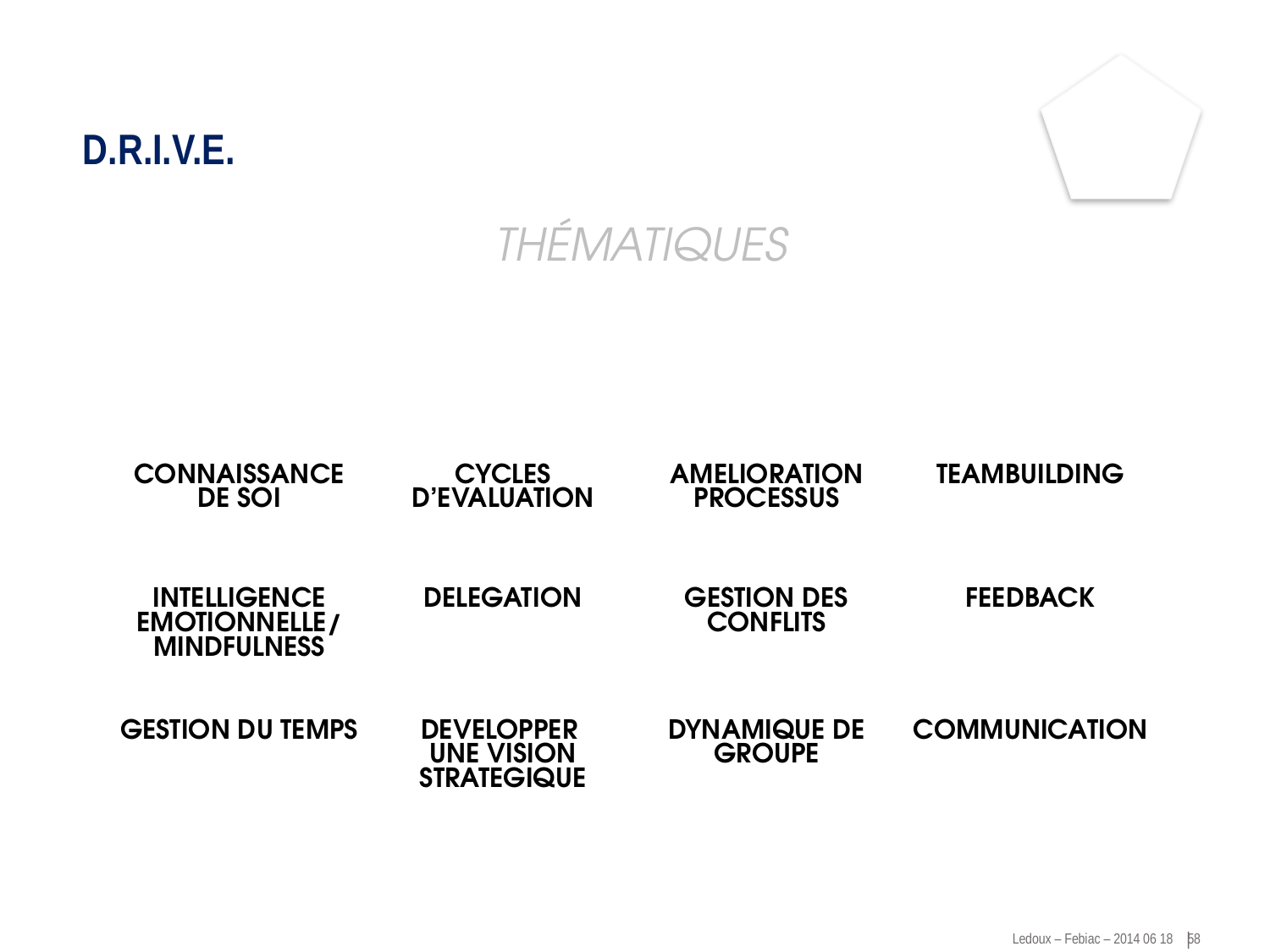

# D.R.I.V.E.
THÉMATIQUES

| GESTION DES TALENTS (FE) | OBJECTIFS D’EQUIPE (FE) | DISPONIBILITE A L’EGARD DES USAGERS DU SERVICE (FE) | CONTRIBUTION AUX PRESTATIONS D’EQUIPE (FE) |
| --- | --- | --- | --- |
| CONNAISSANCE DE SOI | CYCLES D’EVALUATION | AMELIORATION PROCESSUS | TEAMBUILDING |
| INTELLIGENCE EMOTIONNELLE/ MINDFULNESS | DELEGATION | GESTION DES CONFLITS | FEEDBACK |
| GESTION DU TEMPS | DEVELOPPER UNE VISION STRATEGIQUE | DYNAMIQUE DE GROUPE | COMMUNICATION |